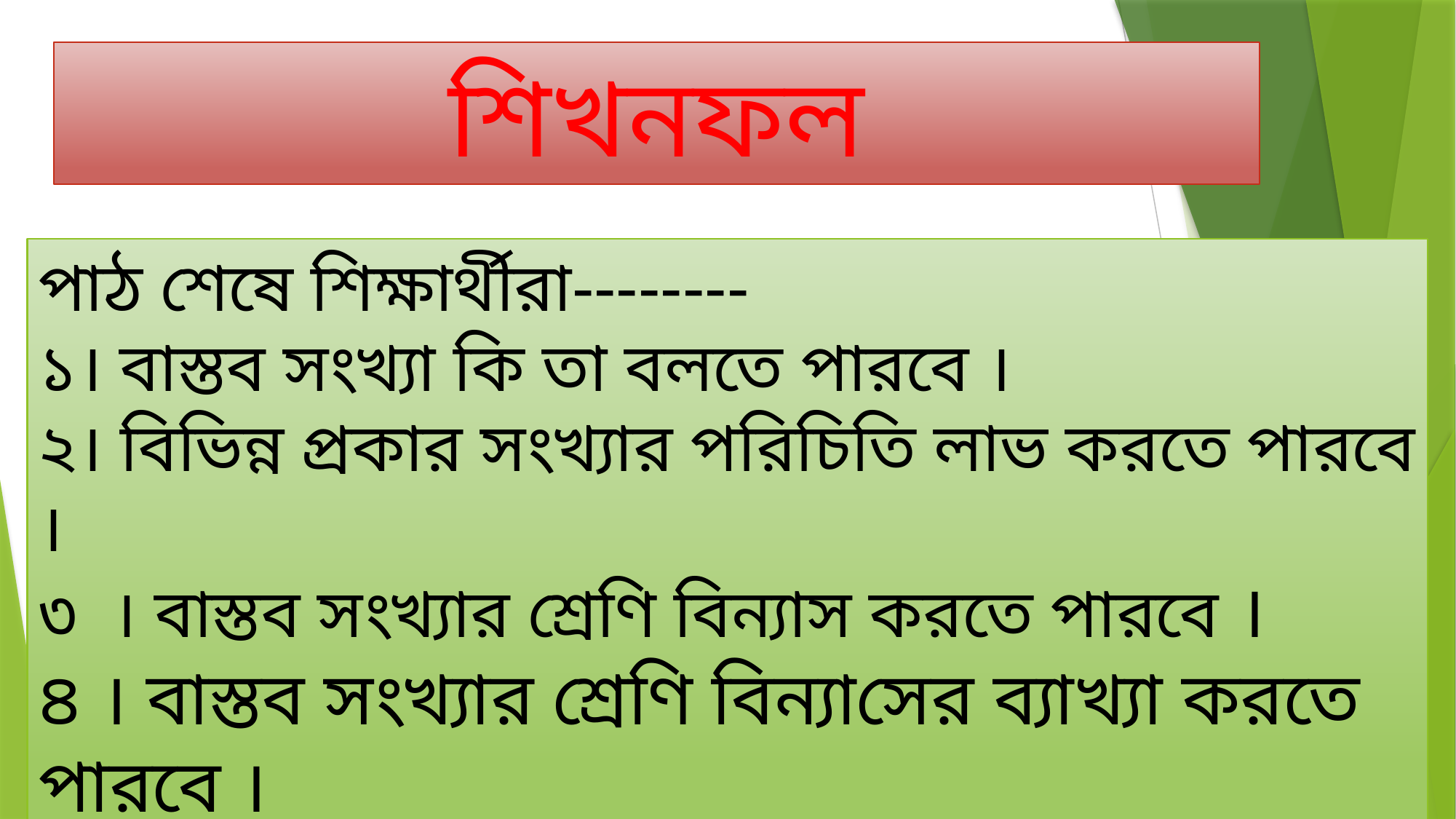

শিখনফল
পাঠ শেষে শিক্ষার্থীরা--------
১। বাস্তব সংখ্যা কি তা বলতে পারবে ।
২। বিভিন্ন প্রকার সংখ্যার পরিচিতি লাভ করতে পারবে ।
৩  । বাস্তব সংখ্যার শ্রেণি বিন্যাস করতে পারবে ।
৪ । বাস্তব সংখ্যার শ্রেণি বিন্যাসের ব্যাখ্যা করতে পারবে ।